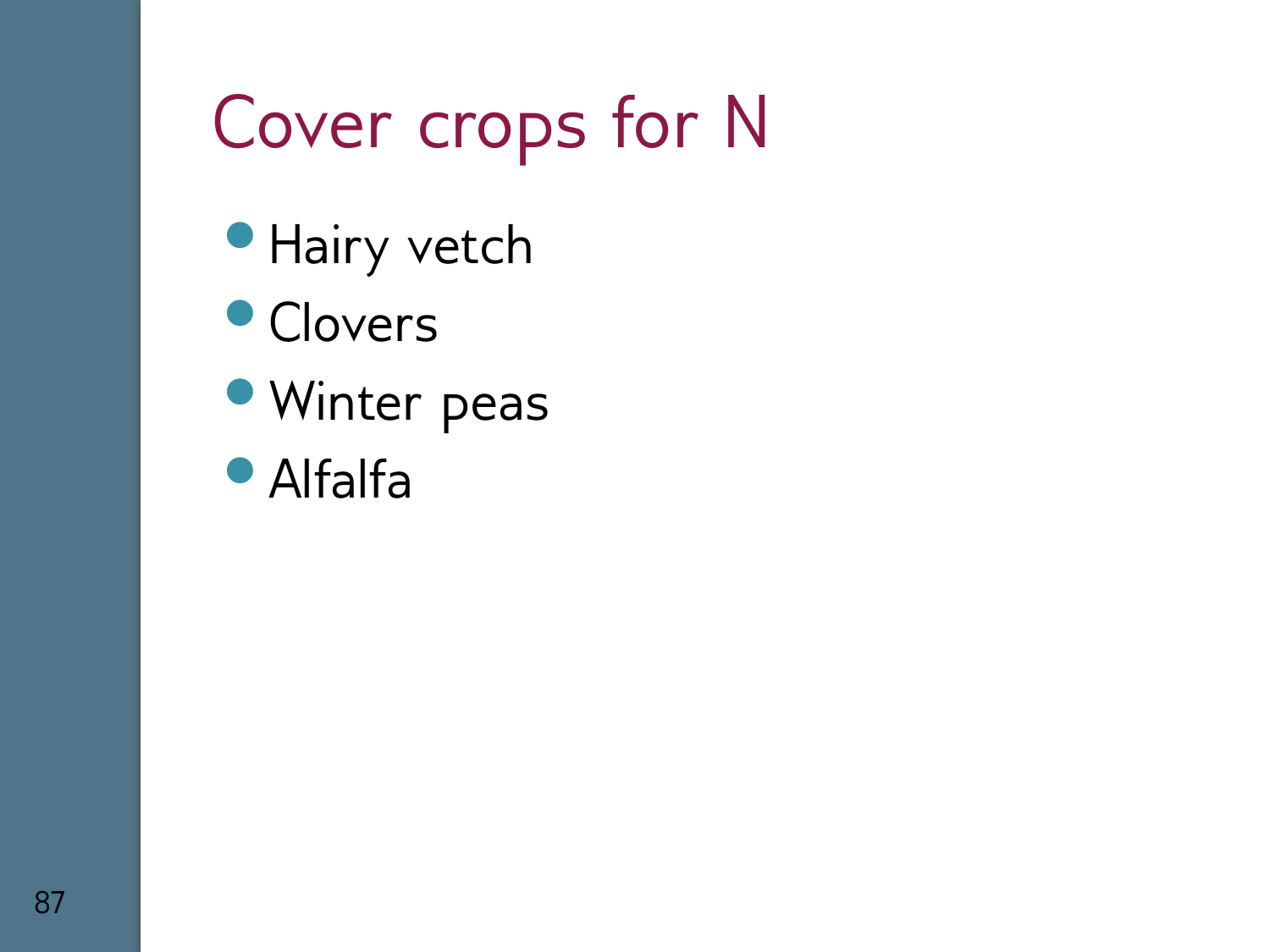

# Cover crops for N
Hairy vetch
Clovers
Winter peas
Alfalfa
87